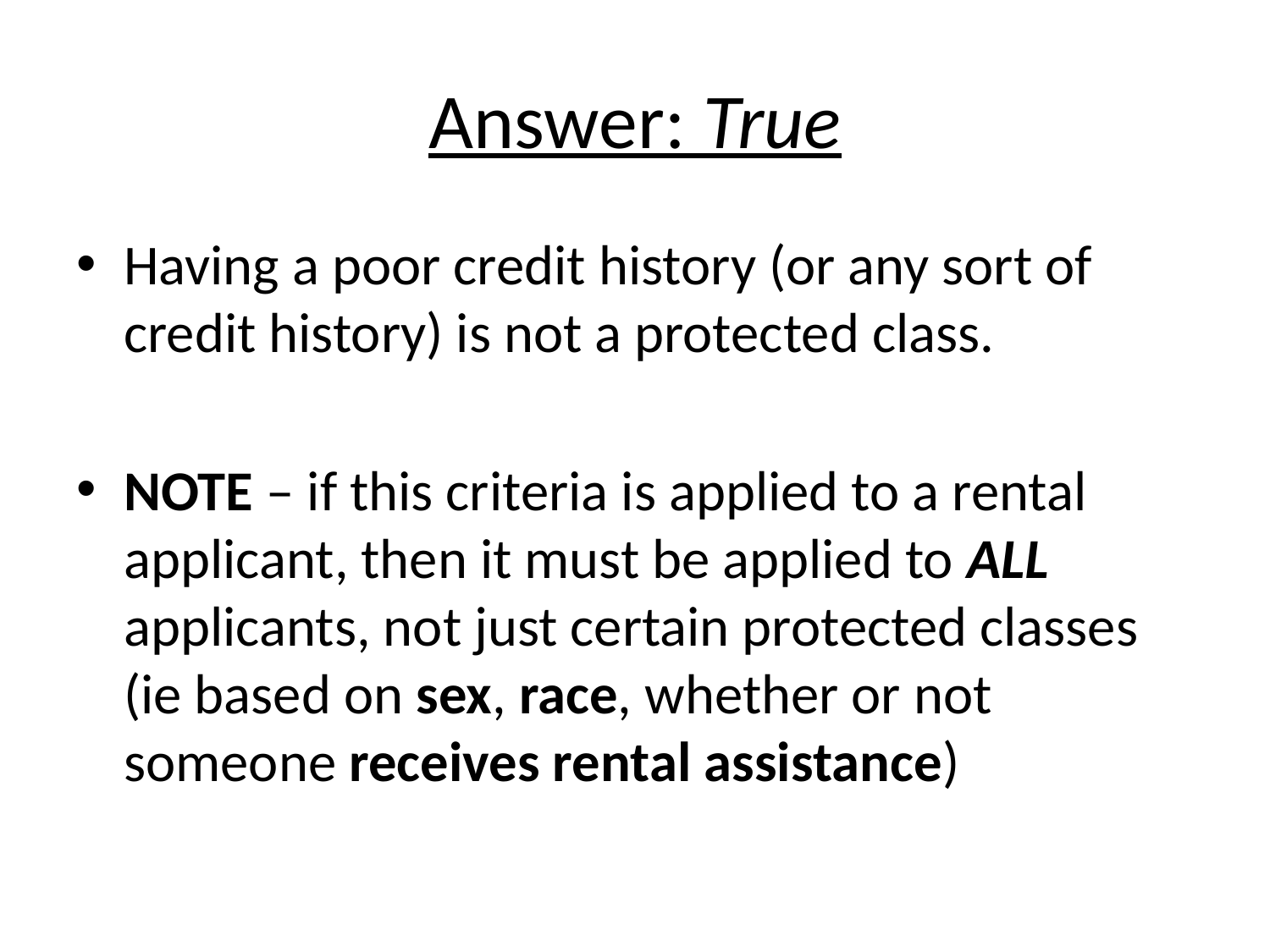

# Answer: True
Having a poor credit history (or any sort of credit history) is not a protected class.

NOTE – if this criteria is applied to a rental applicant, then it must be applied to ALL applicants, not just certain protected classes (ie based on sex, race, whether or not someone receives rental assistance)